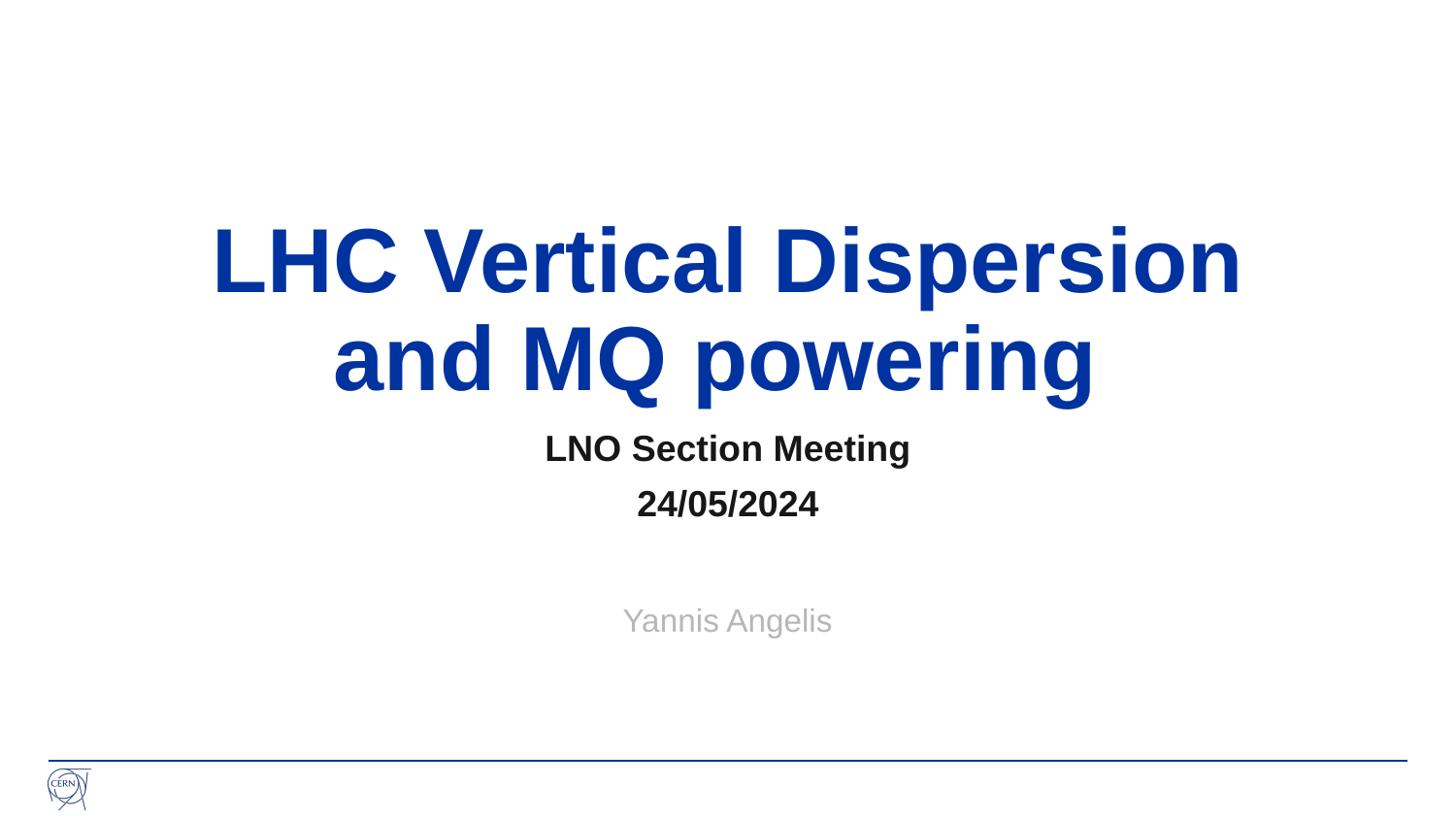

# LHC Vertical Dispersion and MQ powering
LNO Section Meeting
24/05/2024
Yannis Angelis